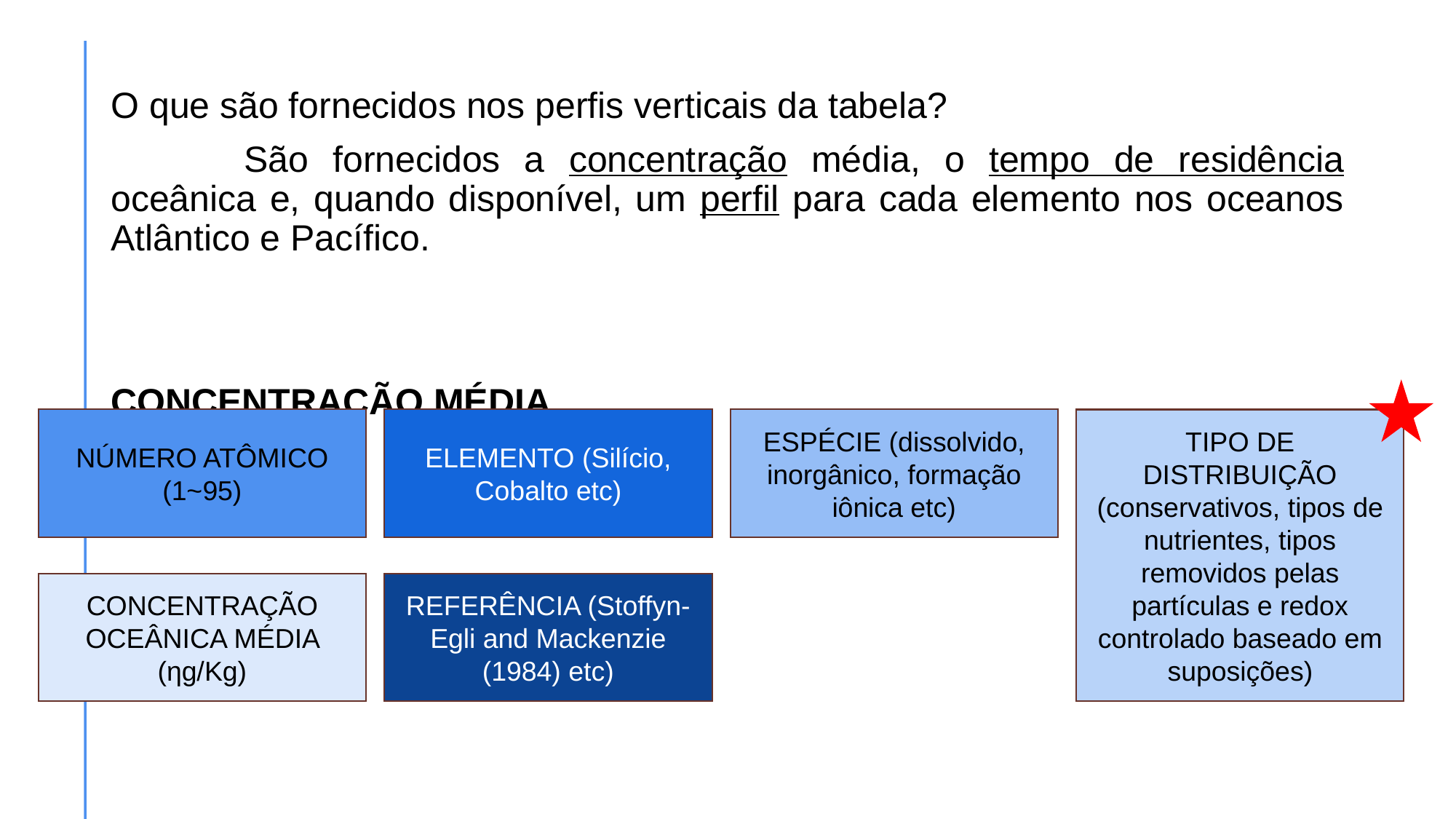

O que são fornecidos nos perfis verticais da tabela?
	 São fornecidos a concentração média, o tempo de residência oceânica e, quando disponível, um perfil para cada elemento nos oceanos Atlântico e Pacífico.

CONCENTRAÇÃO MÉDIA

TIPO DE DISTRIBUIÇÃO (conservativos, tipos de nutrientes, tipos removidos pelas partículas e redox controlado baseado em suposições)
NÚMERO ATÔMICO (1~95)
ELEMENTO (Silício, Cobalto etc)
ESPÉCIE (dissolvido, inorgânico, formação iônica etc)
CONCENTRAÇÃO OCEÂNICA MÉDIA (ηg/Kg)
REFERÊNCIA (Stoffyn-Egli and Mackenzie (1984) etc)